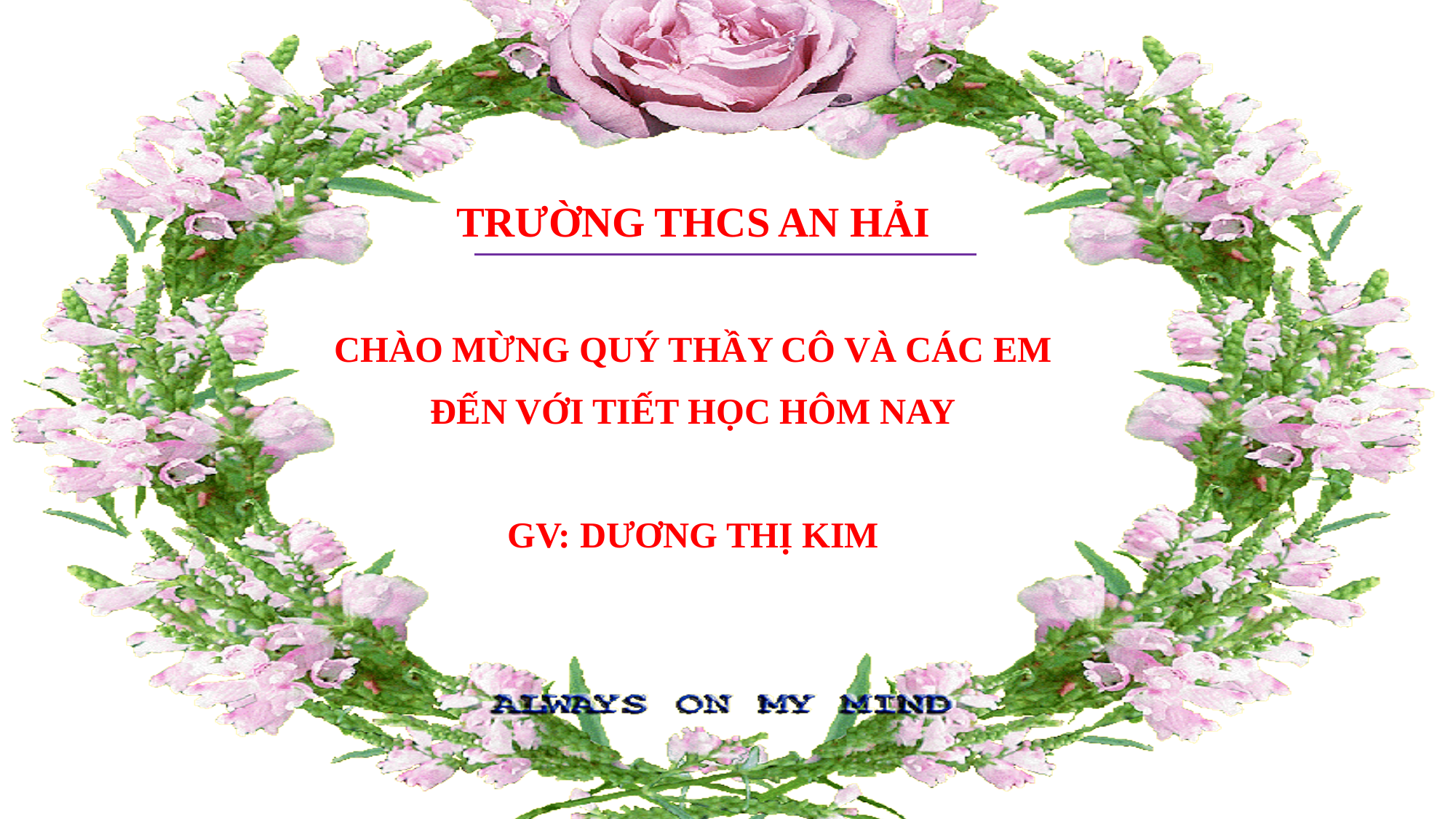

TRƯỜNG THCS AN HẢI

CHÀO MỪNG QUÝ THẦY CÔ VÀ CÁC EM
ĐẾN VỚI TIẾT HỌC HÔM NAY

GV: DƯƠNG THỊ KIM